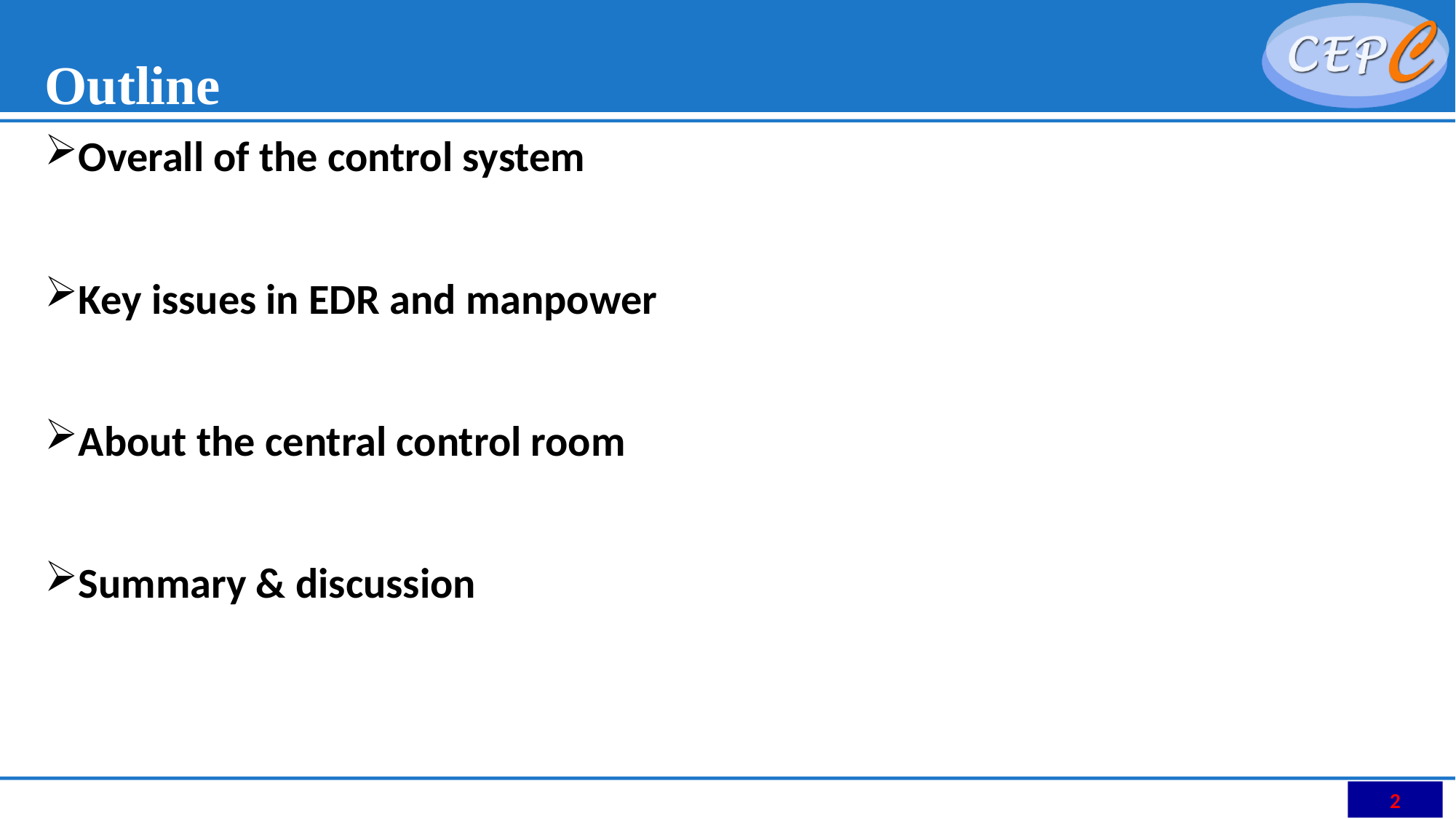

# Outline
Overall of the control system

Key issues in EDR and manpower

About the central control room

Summary & discussion